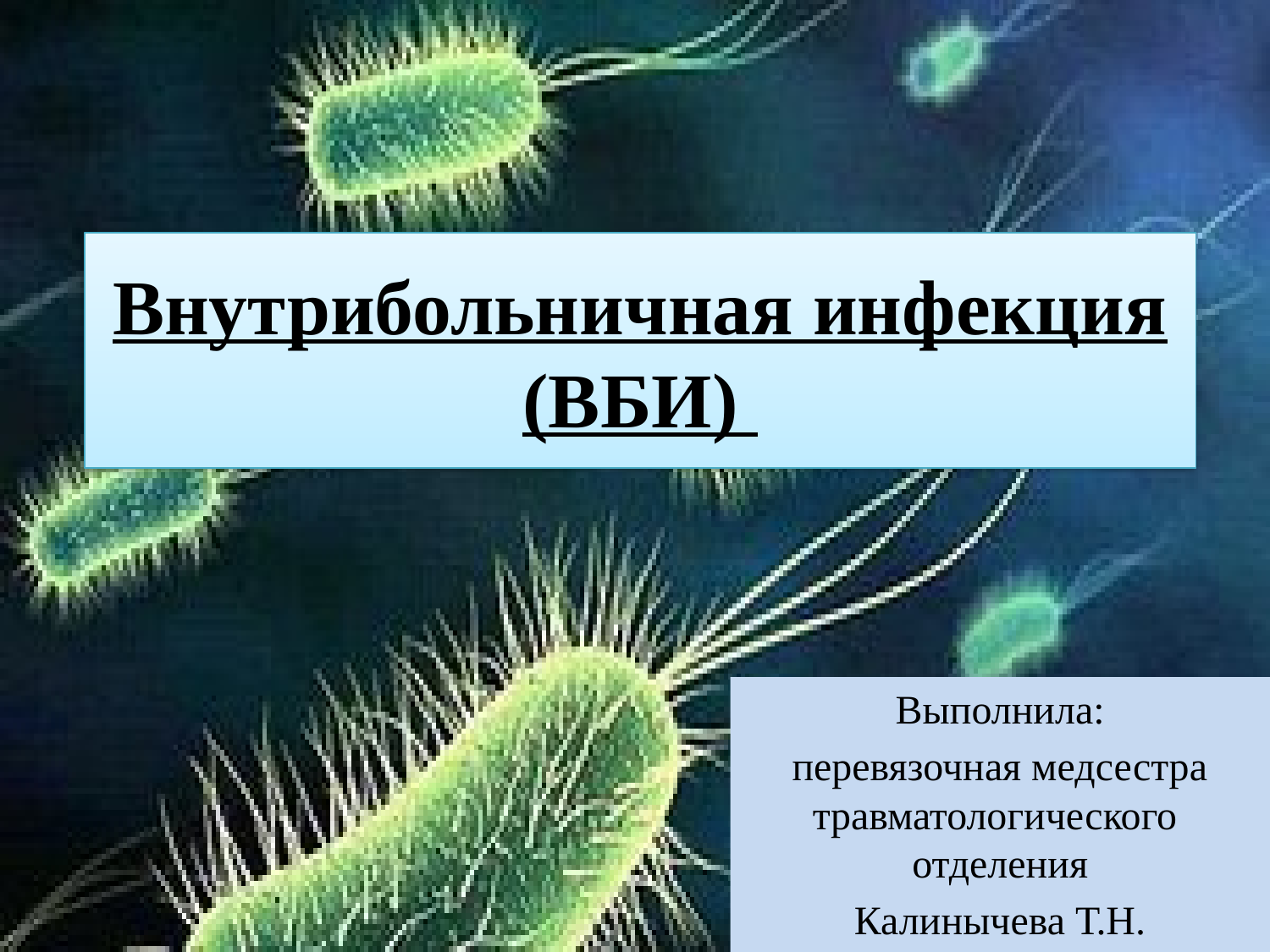

# Внутрибольничная инфекция (ВБИ)
Выполнила:
перевязочная медсестра травматологического  отделения
Калинычева Т.Н.